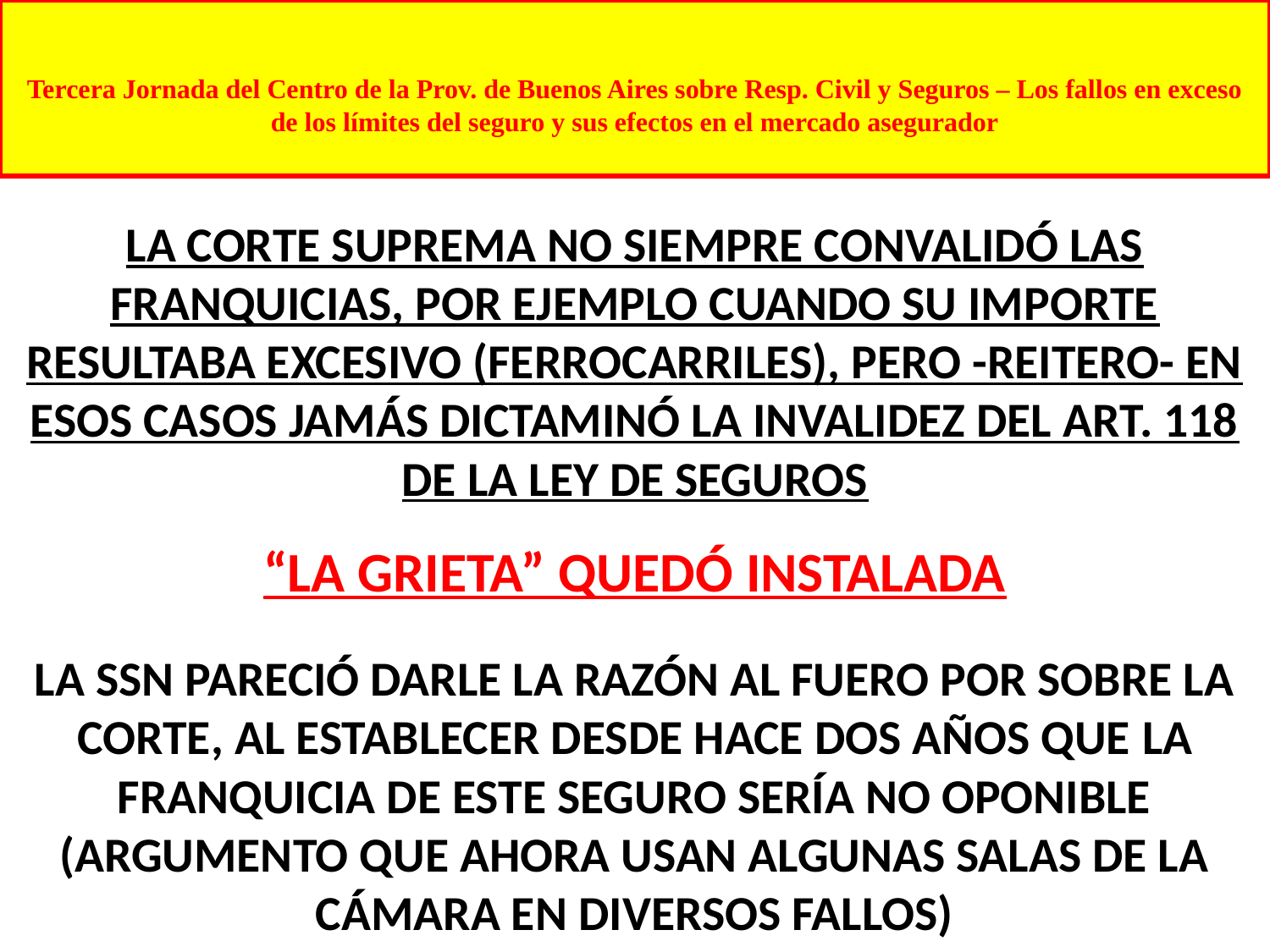

# Tercera Jornada del Centro de la Prov. de Buenos Aires sobre Resp. Civil y Seguros – Los fallos en exceso de los límites del seguro y sus efectos en el mercado asegurador

LA CORTE SUPREMA NO SIEMPRE CONVALIDÓ LAS FRANQUICIAS, POR EJEMPLO CUANDO SU IMPORTE RESULTABA EXCESIVO (FERROCARRILES), PERO -REITERO- EN ESOS CASOS JAMÁS DICTAMINÓ LA INVALIDEZ DEL ART. 118 DE LA LEY DE SEGUROS

“LA GRIETA” QUEDÓ INSTALADA

LA SSN PARECIÓ DARLE LA RAZÓN AL FUERO POR SOBRE LA CORTE, AL ESTABLECER DESDE HACE DOS AÑOS QUE LA FRANQUICIA DE ESTE SEGURO SERÍA NO OPONIBLE (ARGUMENTO QUE AHORA USAN ALGUNAS SALAS DE LA CÁMARA EN DIVERSOS FALLOS)